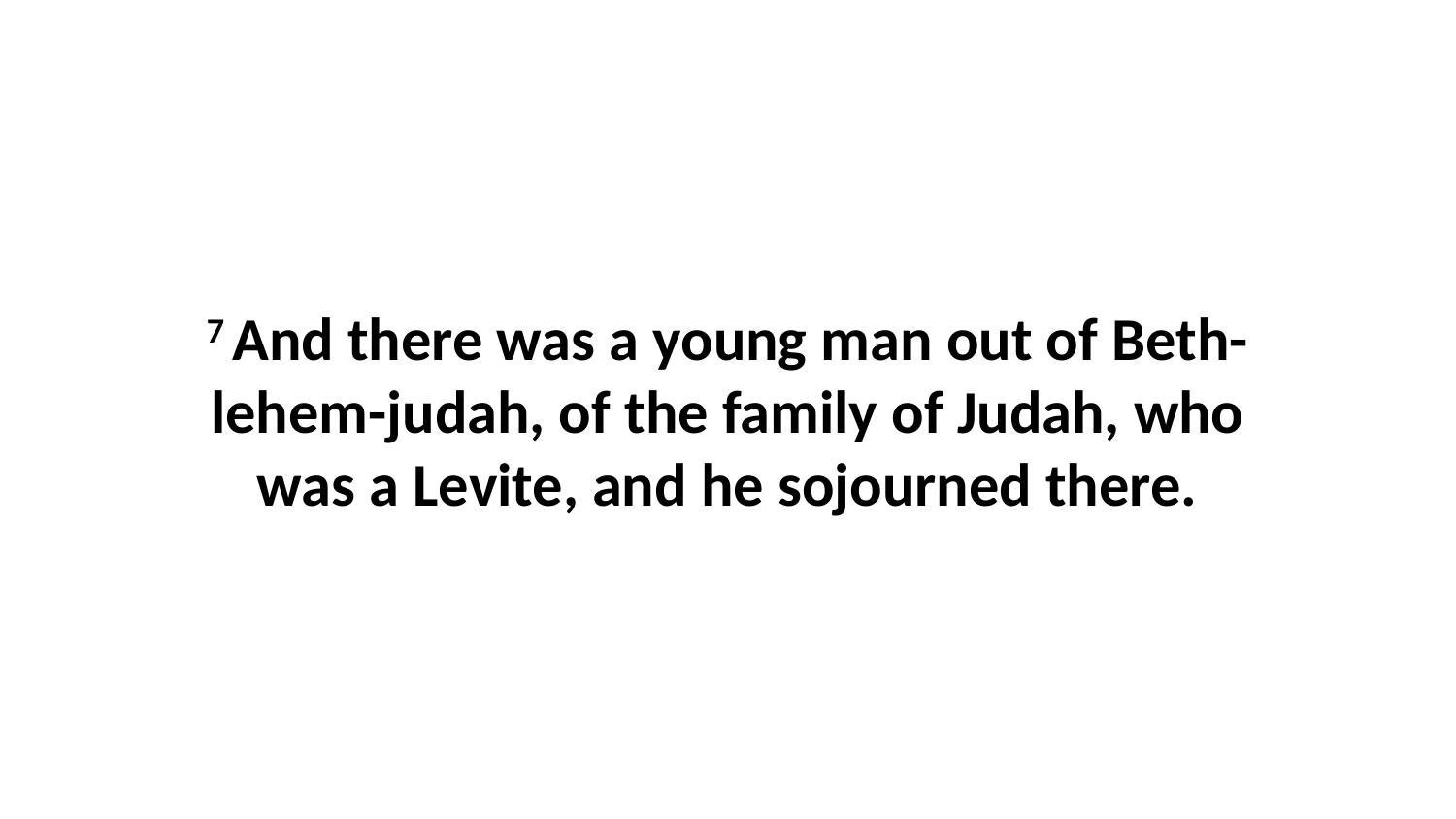

7 And there was a young man out of Beth-lehem-judah, of the family of Judah, who was a Levite, and he sojourned there.